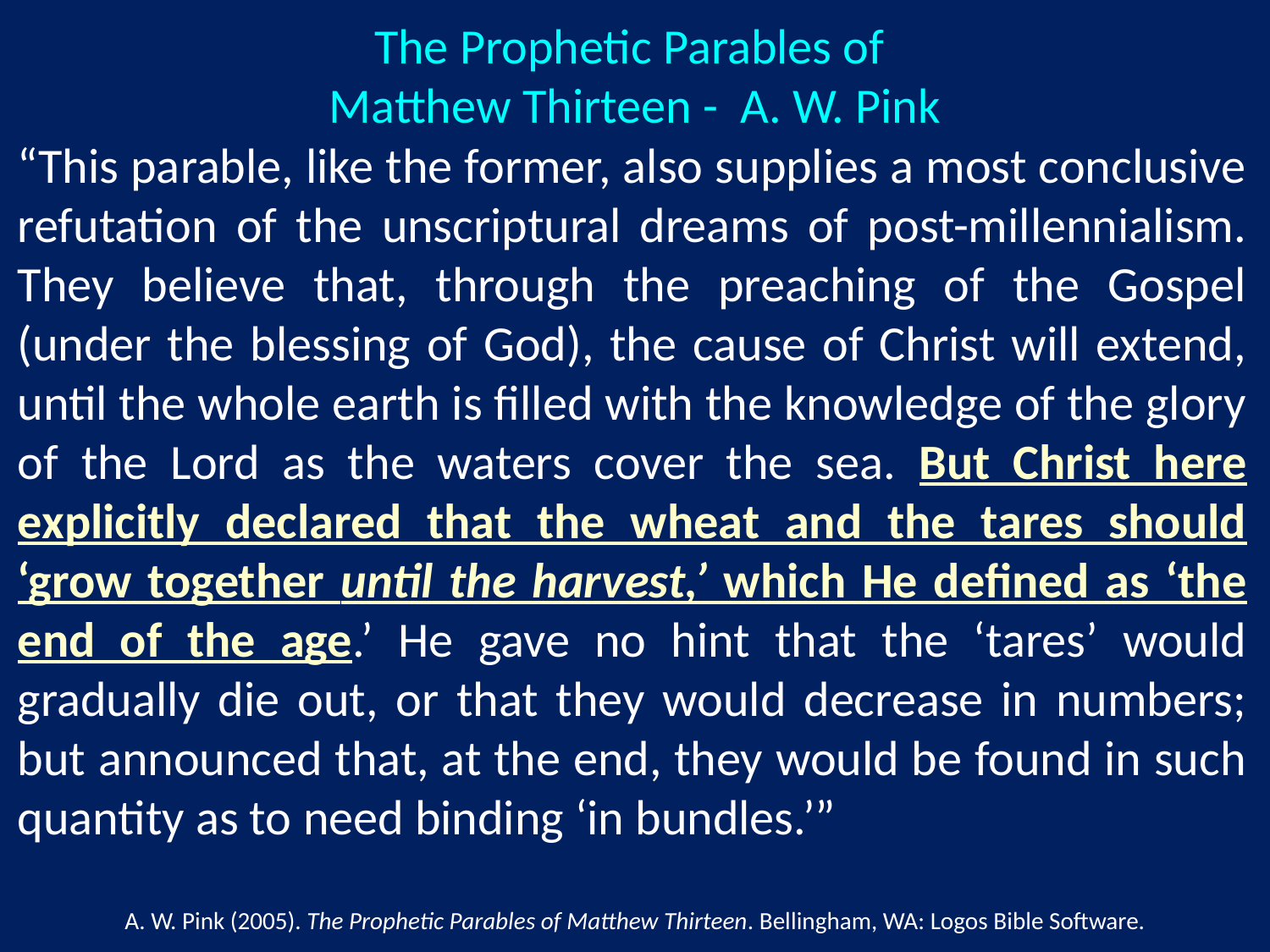

The Prophetic Parables of
Matthew Thirteen -  A. W. Pink
“This parable, like the former, also supplies a most conclusive refutation of the unscriptural dreams of post-millennialism. They believe that, through the preaching of the Gospel (under the blessing of God), the cause of Christ will extend, until the whole earth is filled with the knowledge of the glory of the Lord as the waters cover the sea. But Christ here explicitly declared that the wheat and the tares should ‘grow together until the harvest,’ which He defined as ‘the end of the age.’ He gave no hint that the ‘tares’ would gradually die out, or that they would decrease in numbers; but announced that, at the end, they would be found in such quantity as to need binding ‘in bundles.’”
A. W. Pink (2005). The Prophetic Parables of Matthew Thirteen. Bellingham, WA: Logos Bible Software.